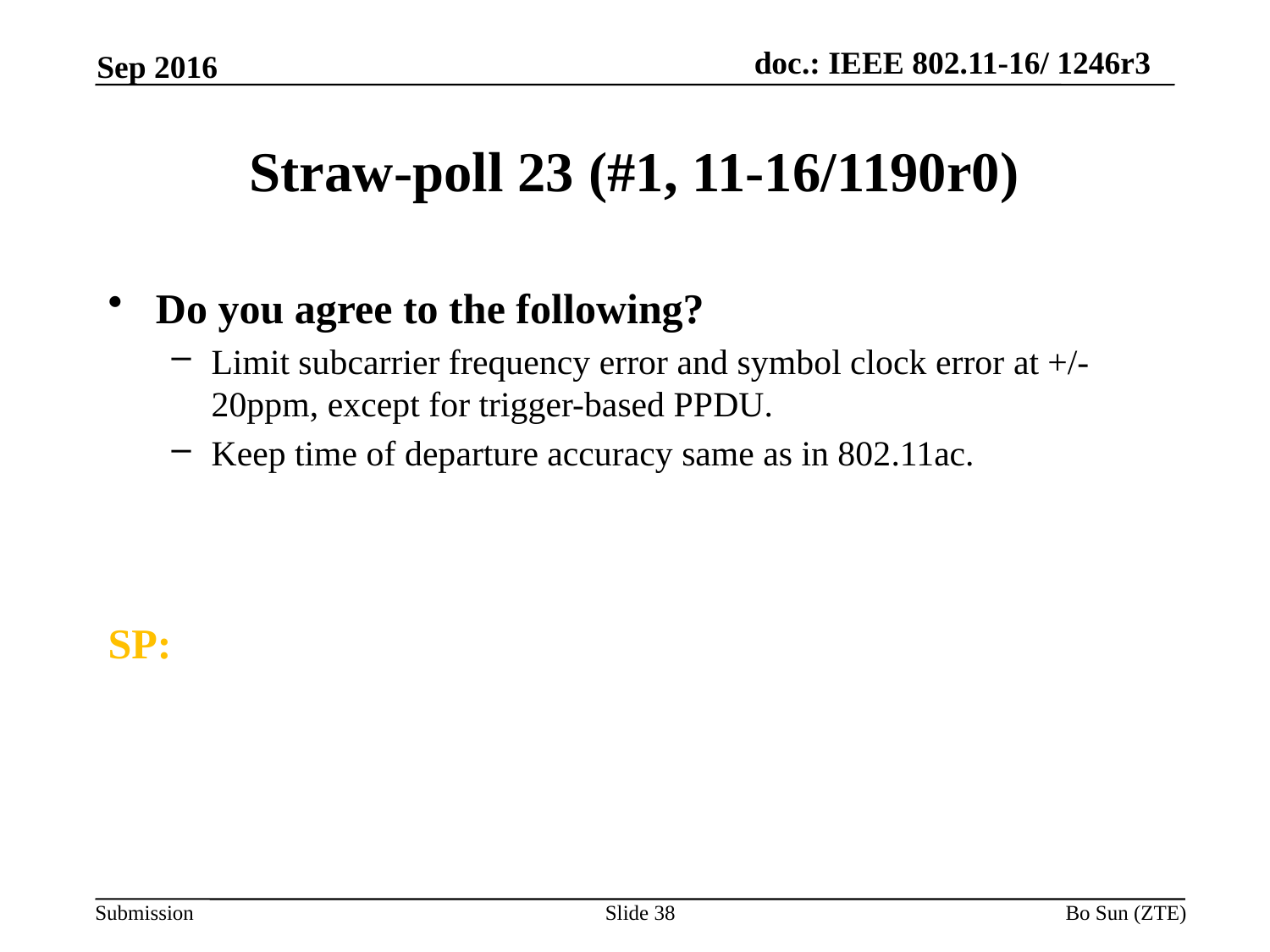

Sep 2016
# Straw-poll 23 (#1, 11-16/1190r0)
Do you agree to the following?
Limit subcarrier frequency error and symbol clock error at +/-20ppm, except for trigger-based PPDU.
Keep time of departure accuracy same as in 802.11ac.

SP:
Slide 38
Bo Sun (ZTE)